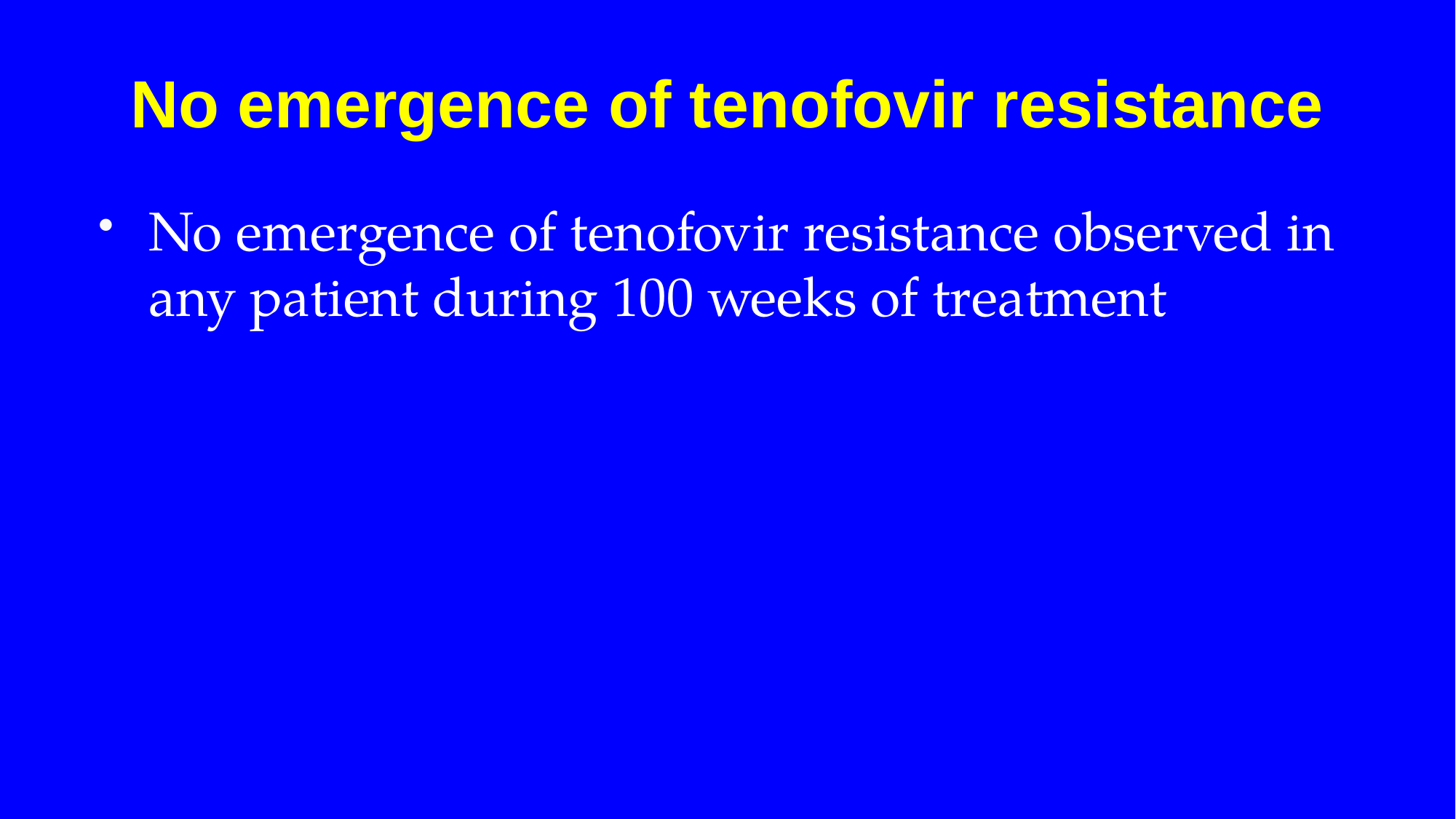

# No emergence of tenofovir resistance
No emergence of tenofovir resistance observed in any patient during 100 weeks of treatment